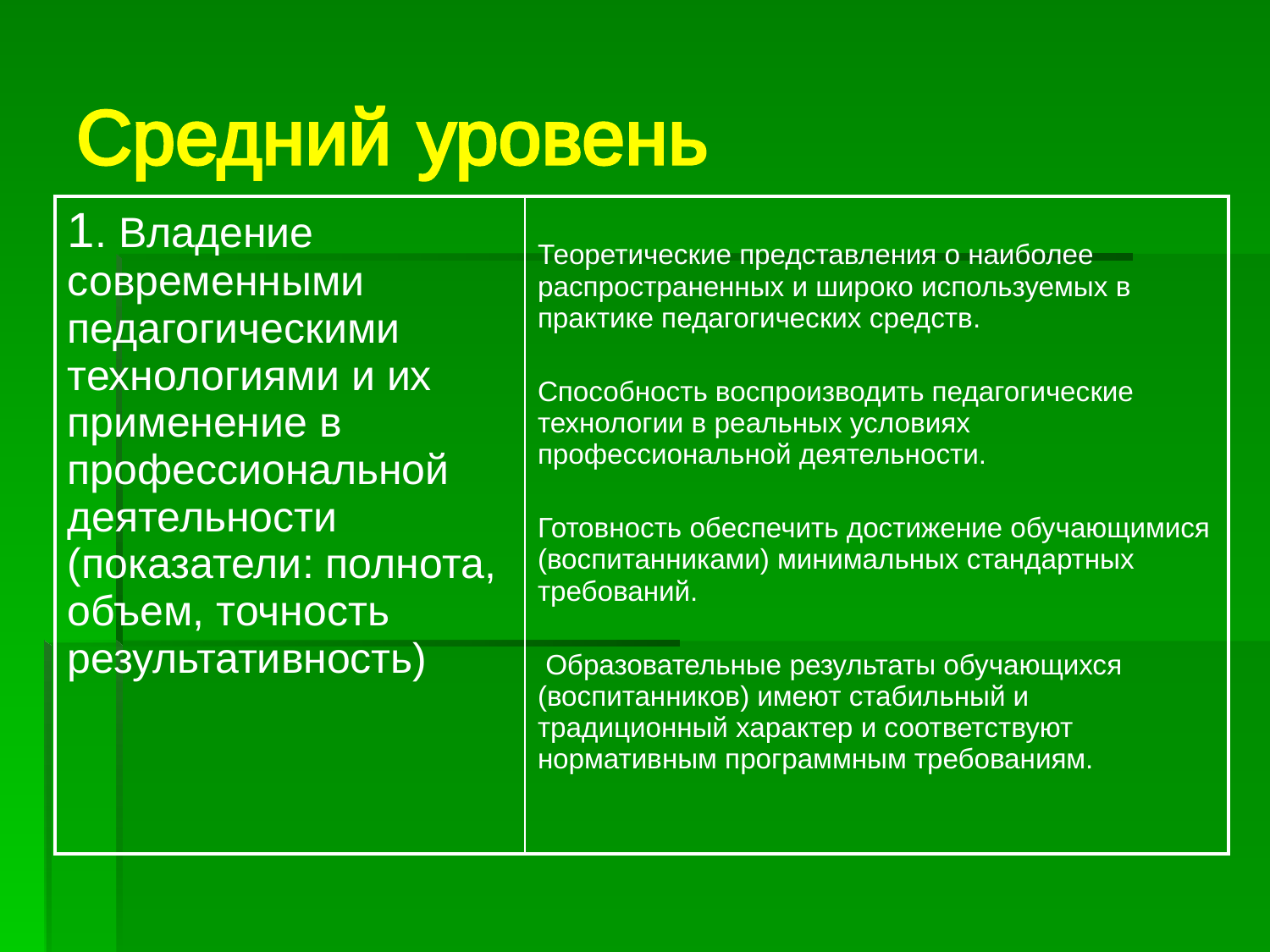

# Средний уровень
| 1. Владение современными педагогическими технологиями и их применение в профессиональной деятельности (показатели: полнота, объем, точность результативность) | Теоретические представления о наиболее распространенных и широко используемых в практике педагогических средств. Способность воспроизводить педагогические технологии в реальных условиях профессиональной деятельности. Готовность обеспечить достижение обучающимися (воспитанниками) минимальных стандартных требований. Образовательные результаты обучающихся (воспитанников) имеют стабильный и традиционный характер и соответствуют нормативным программным требованиям. |
| --- | --- |